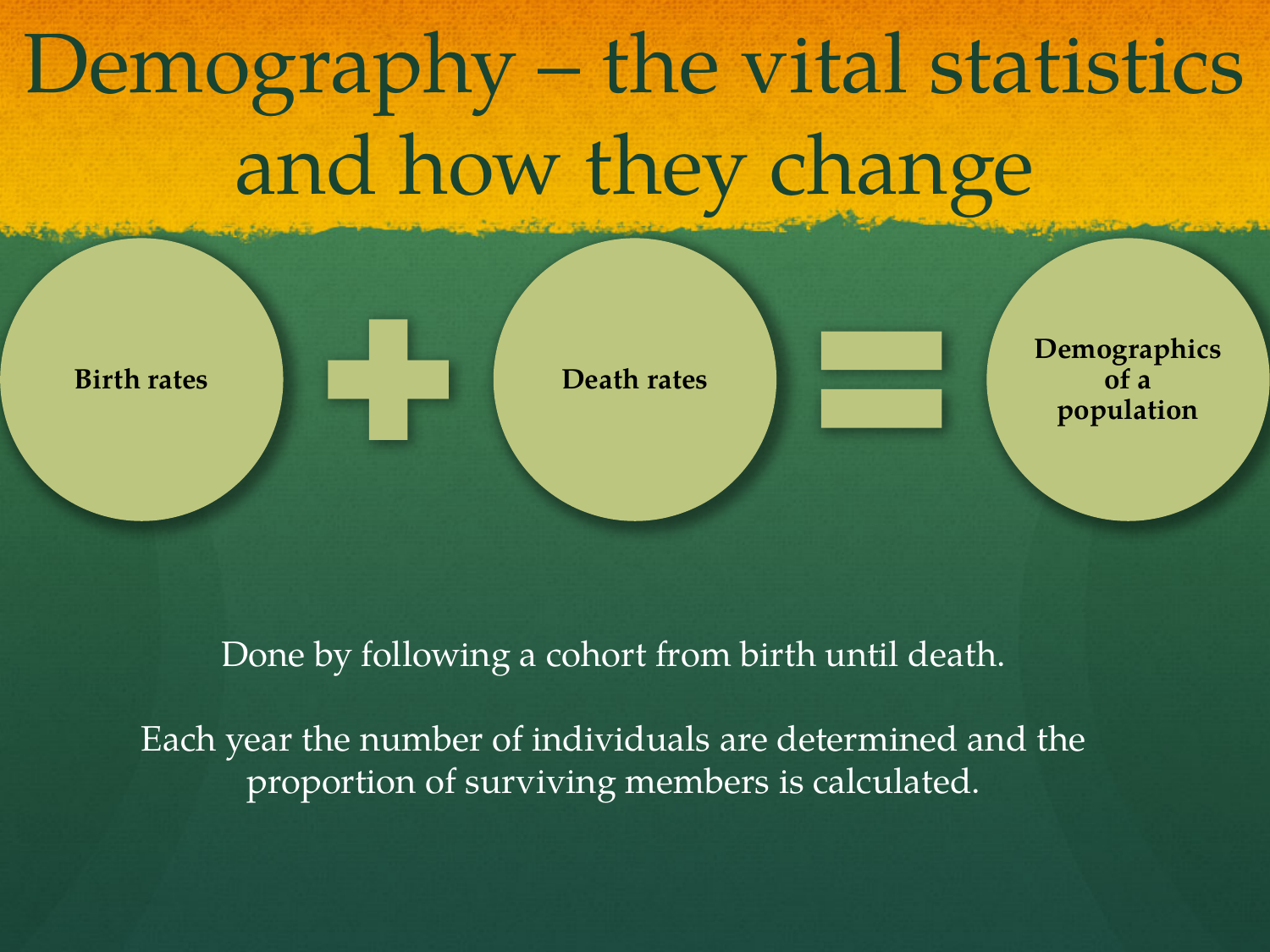

# Demography – the vital statistics and how they change
Birth rates

Death rates

Demographics of a population
Done by following a cohort from birth until death.

Each year the number of individuals are determined and the proportion of surviving members is calculated.